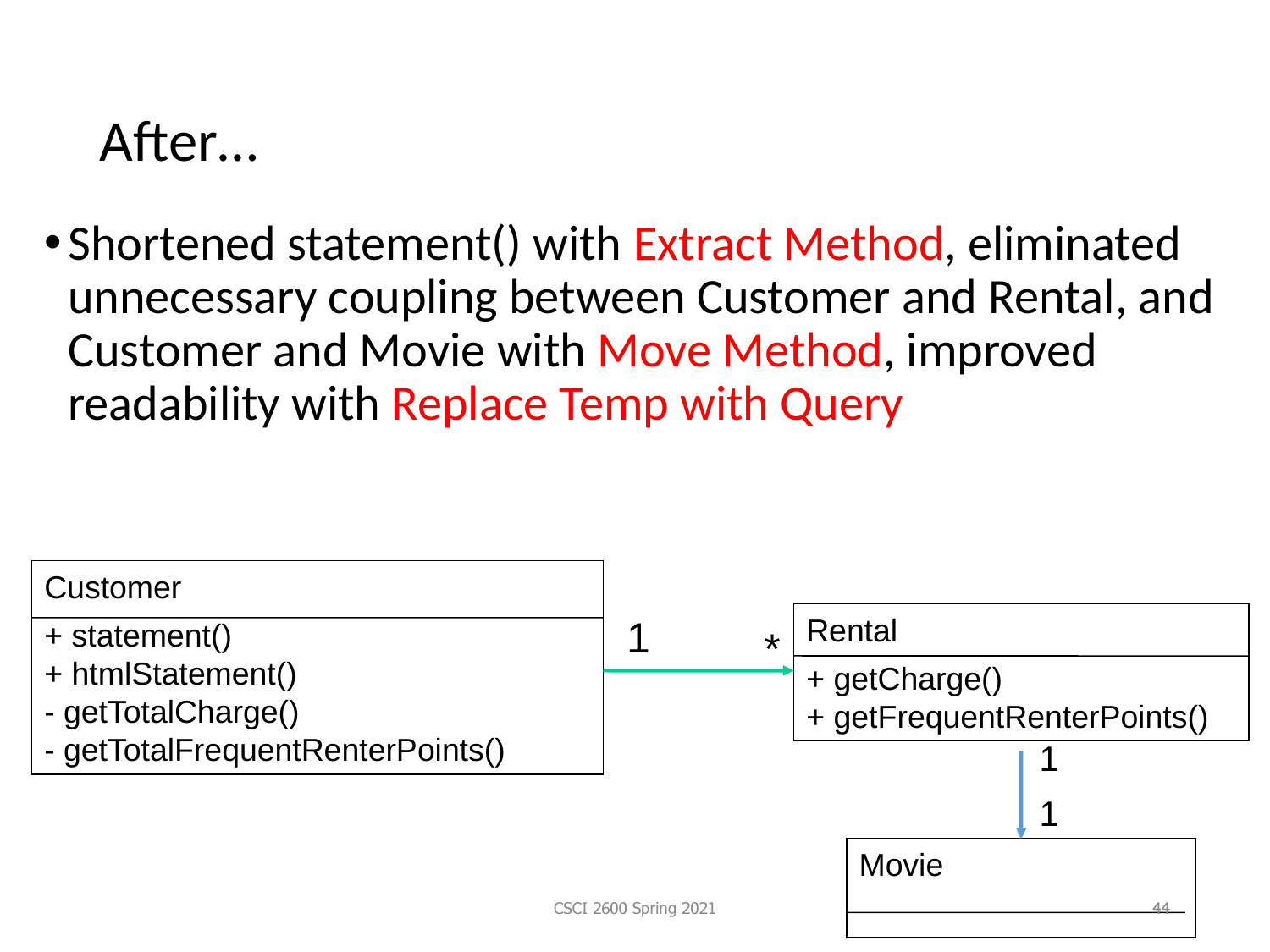

After…
Shortened statement() with Extract Method, eliminated unnecessary coupling between Customer and Rental, and Customer and Movie with Move Method, improved readability with Replace Temp with Query
Customer
+ statement()
+ htmlStatement()
- getTotalCharge()
- getTotalFrequentRenterPoints()
Rental
+ getCharge()
+ getFrequentRenterPoints()
1
*

1

1
Movie

CSCI 2600 Spring 2021
44